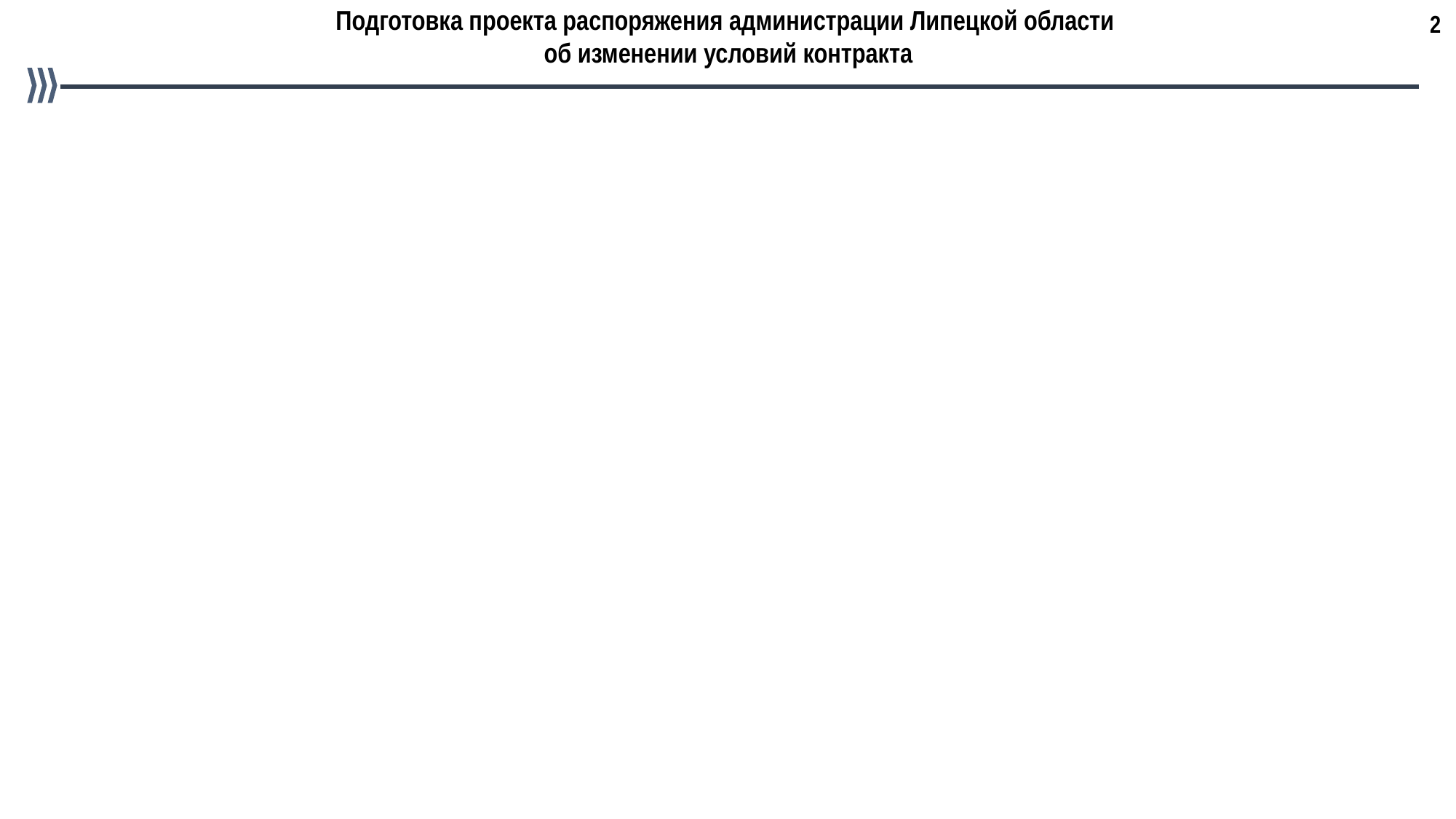

2
Подготовка проекта распоряжения администрации Липецкой области
об изменении условий контракта

Распоряжение администрации Липецкой области от 19.05.20 №336-р:
подготовку проекта распоряжения администрации Липецкой области
об изменении условий контракта с указанием предельных параметров изменения срока исполнения контракта, и (или) цены контракта, и (или) цены единицы товара, работы, услуги и обоснования такого изменения с учетом требований национальных проектов (программ), включая федеральные проекты, входящие в состав соответствующего национального
проекта (программы), или региональные проекты, обеспечивающие достижение целей, показателей и результатов федерального проекта,
либо  государственной программы, и лимитов бюджетных обязательств
осуществляют ГРБС

!!! в случае изменения размера аванса проект распоряжения не готовится.
Заказчики согласовывают проект дополнительного соглашения к контракту
об изменении размера аванса
 с ГРБС и управлением финансов Липецкой области